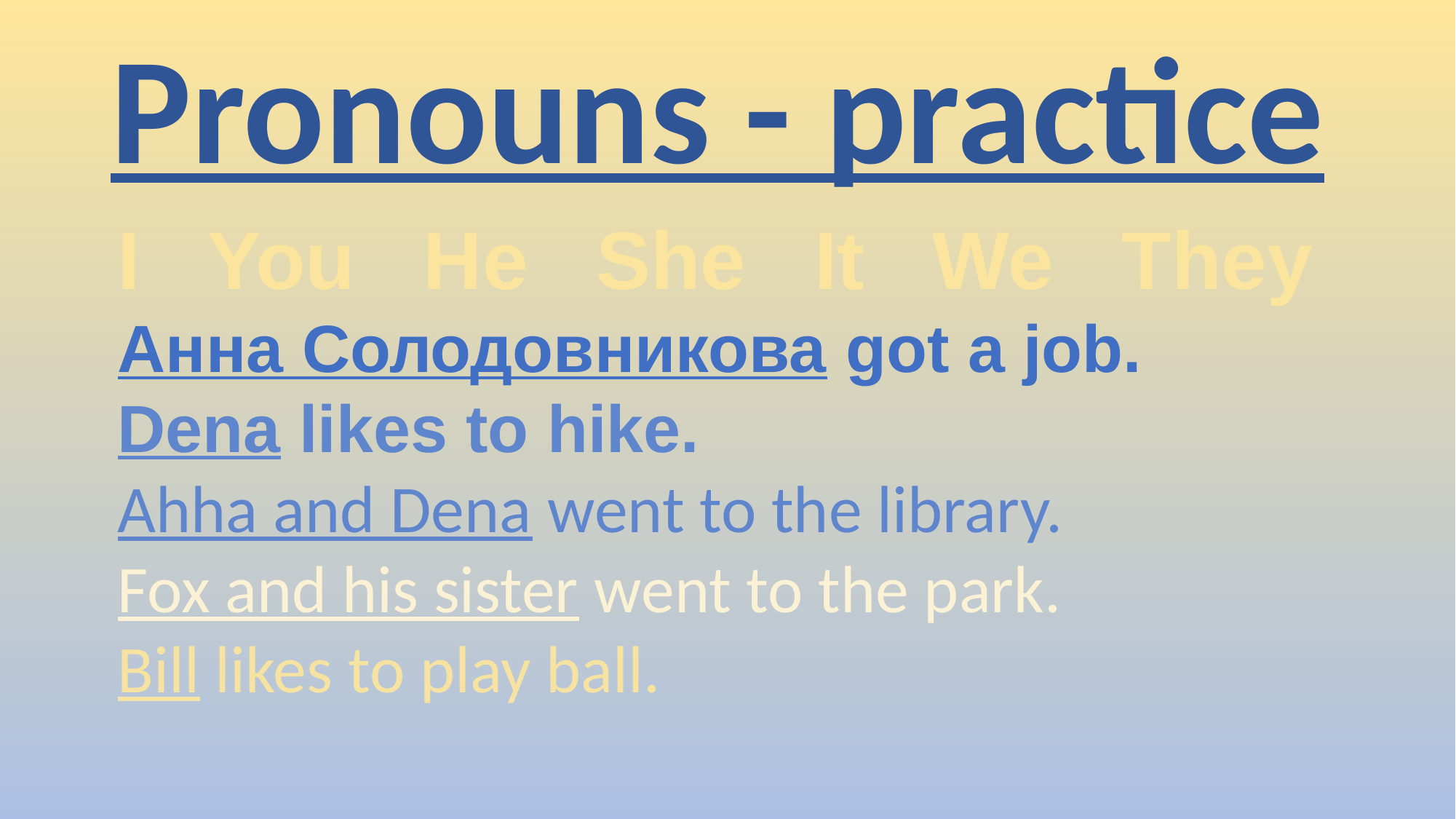

Pronouns - practice
I   You   He   She   It   We   They
Анна Солодовникова got a job.
Dena likes to hike.
Ahha and Dena went to the library.
Fox and his sister went to the park.
Bill likes to play ball.